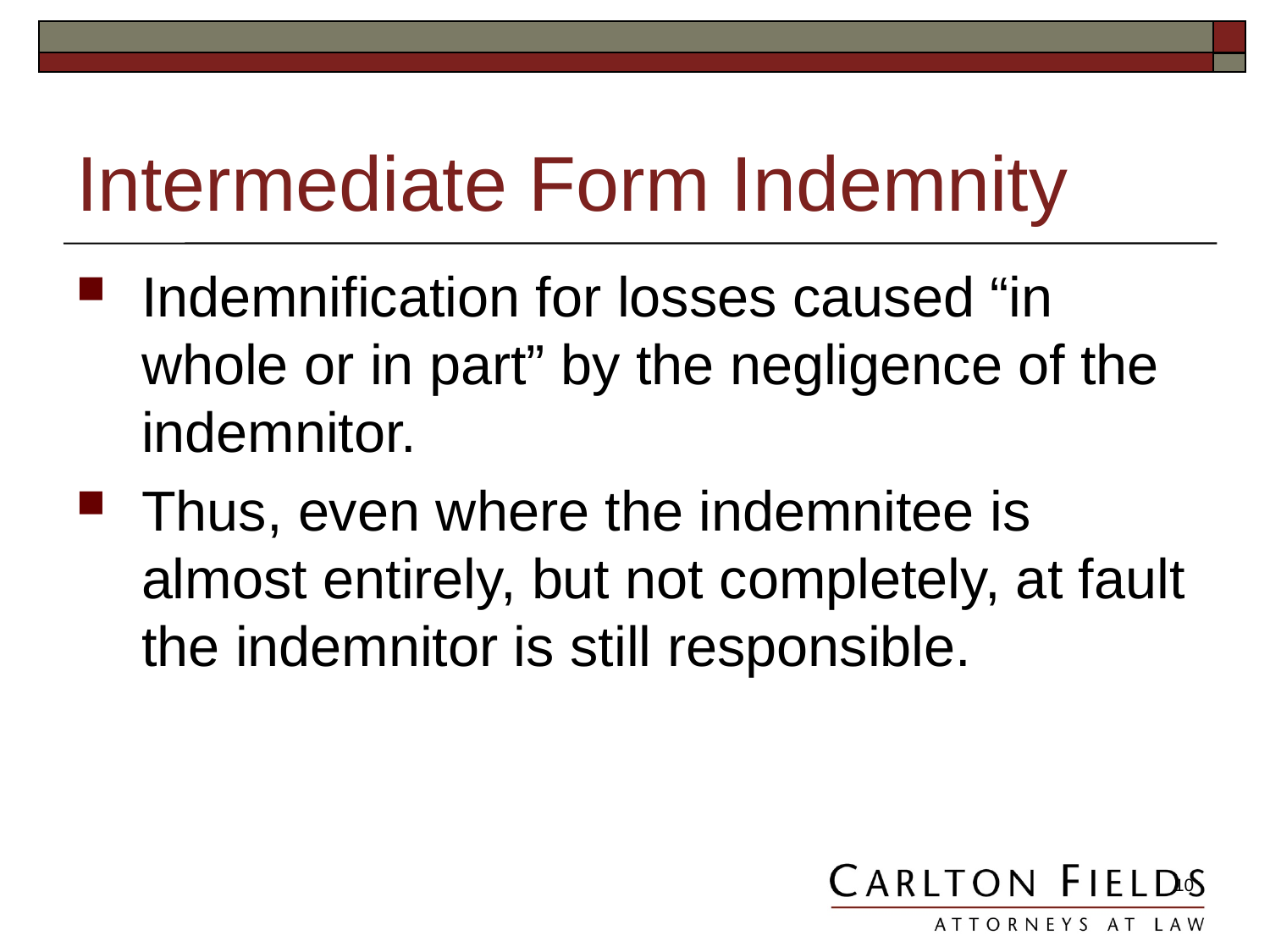

# Intermediate Form Indemnity
Indemnification for losses caused “in whole or in part” by the negligence of the indemnitor.
Thus, even where the indemnitee is almost entirely, but not completely, at fault the indemnitor is still responsible.
10